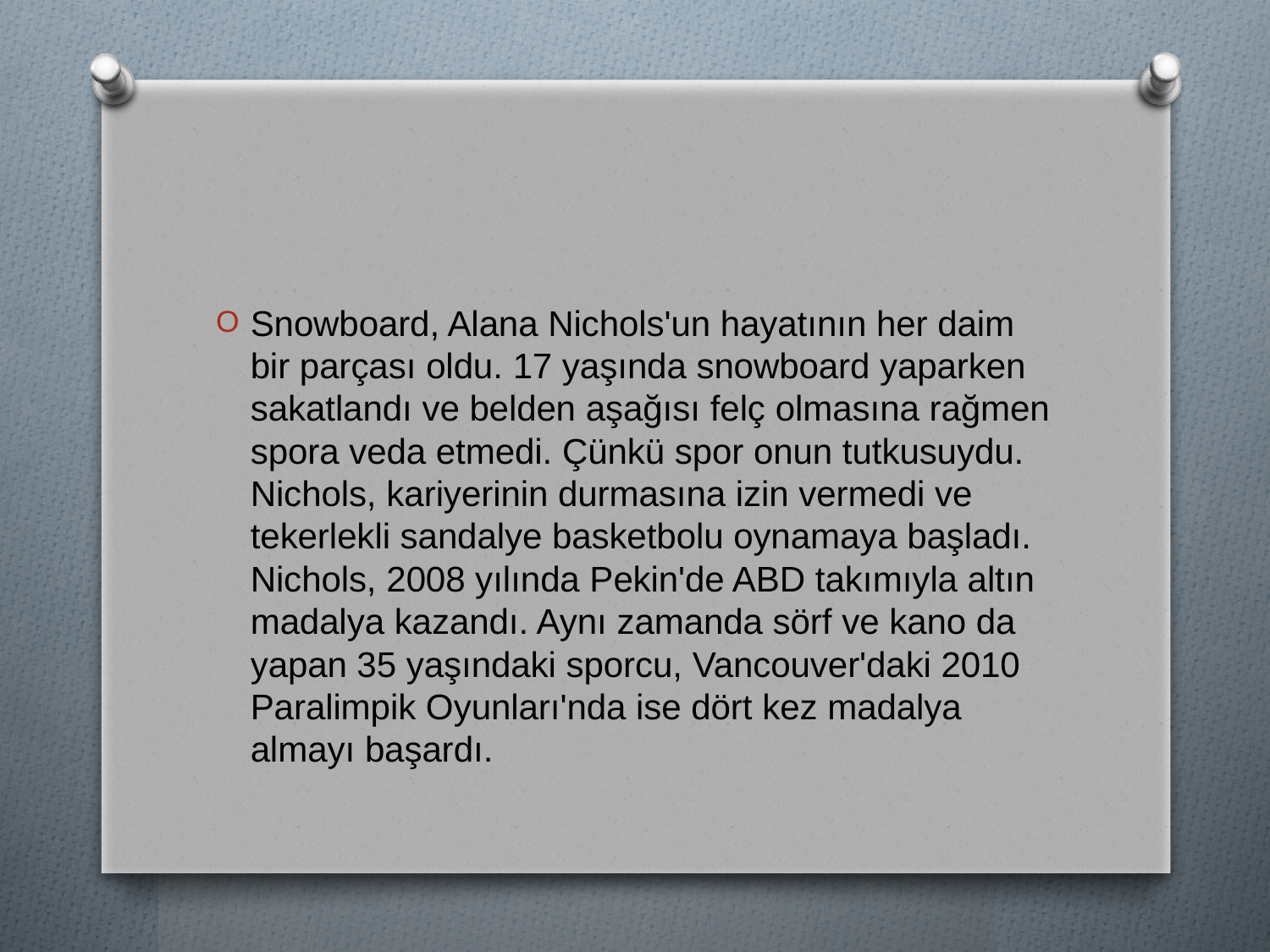

Snowboard, Alana Nichols'un hayatının her daim bir parçası oldu. 17 yaşında snowboard yaparken sakatlandı ve belden aşağısı felç olmasına rağmen spora veda etmedi. Çünkü spor onun tutkusuydu. Nichols, kariyerinin durmasına izin vermedi ve tekerlekli sandalye basketbolu oynamaya başladı. Nichols, 2008 yılında Pekin'de ABD takımıyla altın madalya kazandı. Aynı zamanda sörf ve kano da yapan 35 yaşındaki sporcu, Vancouver'daki 2010 Paralimpik Oyunları'nda ise dört kez madalya almayı başardı.